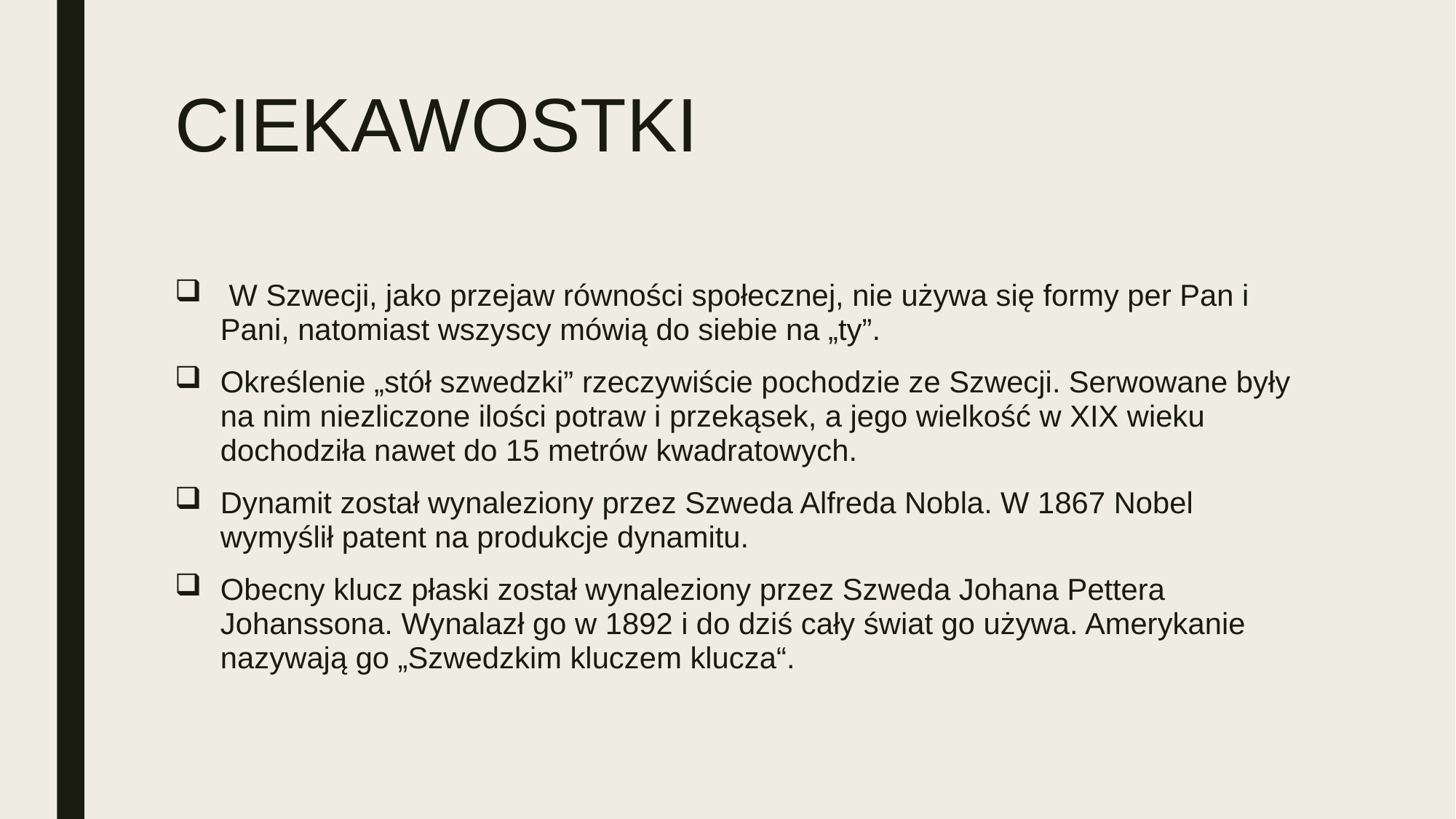

# CIEKAWOSTKI
 W Szwecji, jako przejaw równości społecznej, nie używa się formy per Pan i Pani, natomiast wszyscy mówią do siebie na „ty”.
Określenie „stół szwedzki” rzeczywiście pochodzie ze Szwecji. Serwowane były na nim niezliczone ilości potraw i przekąsek, a jego wielkość w XIX wieku dochodziła nawet do 15 metrów kwadratowych.
Dynamit został wynaleziony przez Szweda Alfreda Nobla. W 1867 Nobel wymyślił patent na produkcje dynamitu.
Obecny klucz płaski został wynaleziony przez Szweda Johana Pettera Johanssona. Wynalazł go w 1892 i do dziś cały świat go używa. Amerykanie nazywają go „Szwedzkim kluczem klucza“.